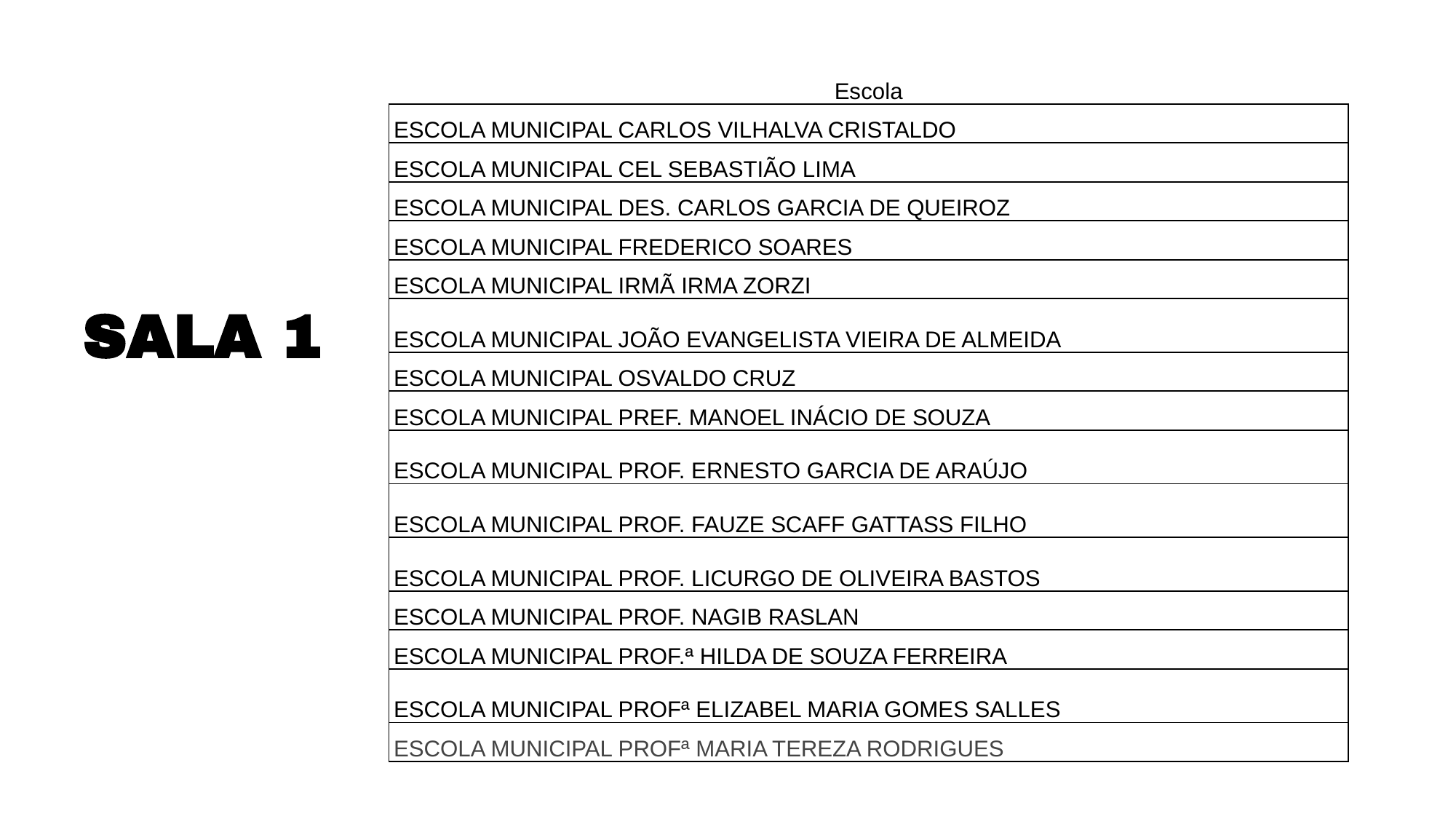

| Escola |
| --- |
| ESCOLA MUNICIPAL CARLOS VILHALVA CRISTALDO |
| ESCOLA MUNICIPAL CEL SEBASTIÃO LIMA |
| ESCOLA MUNICIPAL DES. CARLOS GARCIA DE QUEIROZ |
| ESCOLA MUNICIPAL FREDERICO SOARES |
| ESCOLA MUNICIPAL IRMÃ IRMA ZORZI |
| ESCOLA MUNICIPAL JOÃO EVANGELISTA VIEIRA DE ALMEIDA |
| ESCOLA MUNICIPAL OSVALDO CRUZ |
| ESCOLA MUNICIPAL PREF. MANOEL INÁCIO DE SOUZA |
| ESCOLA MUNICIPAL PROF. ERNESTO GARCIA DE ARAÚJO |
| ESCOLA MUNICIPAL PROF. FAUZE SCAFF GATTASS FILHO |
| ESCOLA MUNICIPAL PROF. LICURGO DE OLIVEIRA BASTOS |
| ESCOLA MUNICIPAL PROF. NAGIB RASLAN |
| ESCOLA MUNICIPAL PROF.ª HILDA DE SOUZA FERREIRA |
| ESCOLA MUNICIPAL PROFª ELIZABEL MARIA GOMES SALLES |
| ESCOLA MUNICIPAL PROFª MARIA TEREZA RODRIGUES |
SALA 1